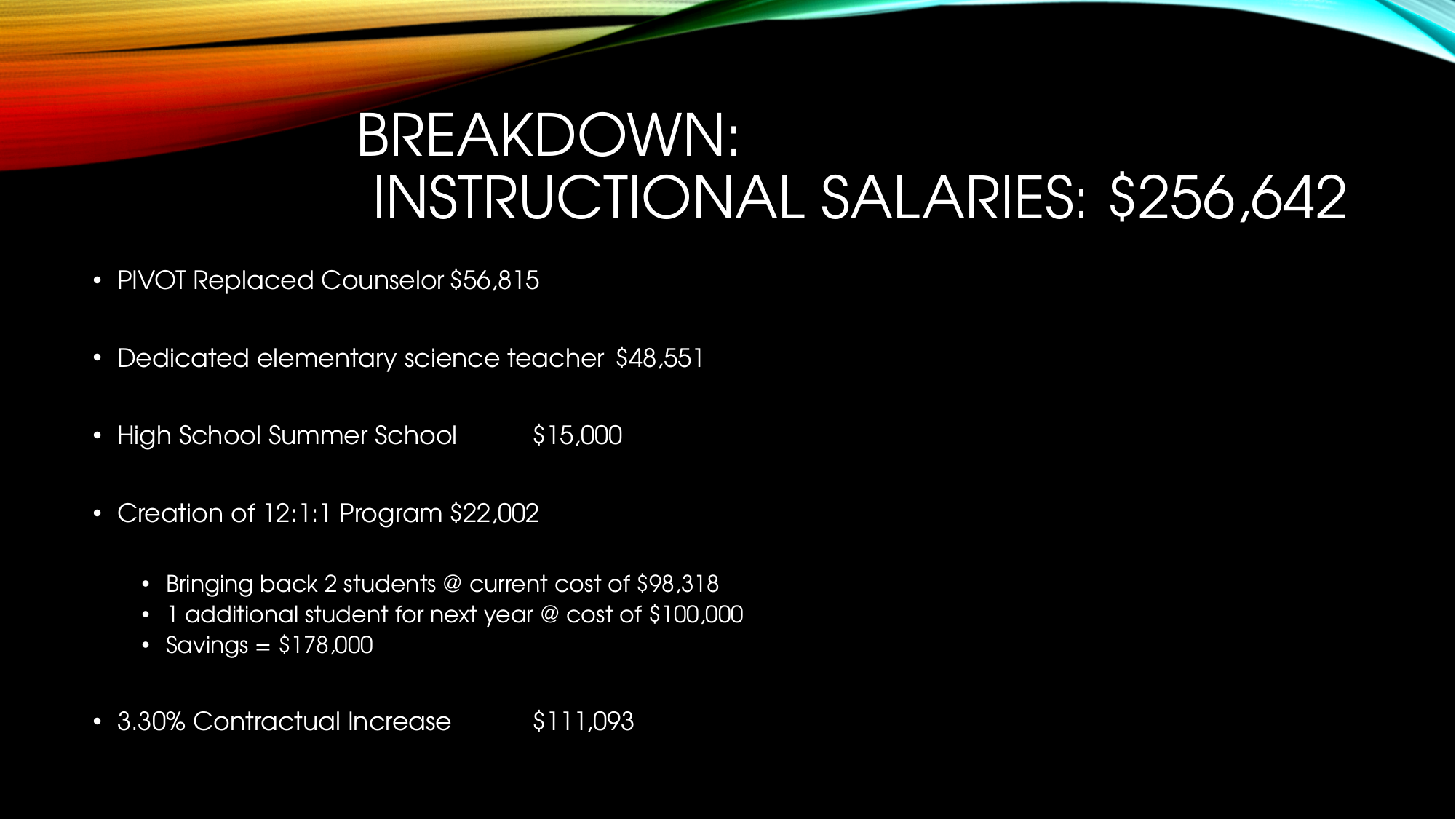

# Breakdown: instructional salaries: $256,642
PIVOT Replaced Counselor			$56,815

Dedicated elementary science teacher	$48,551

High School Summer School			$15,000

Creation of 12:1:1 Program			$22,002

Bringing back 2 students @ current cost of $98,318
1 additional student for next year @ cost of $100,000
Savings = $178,000

3.30% Contractual Increase			$111,093